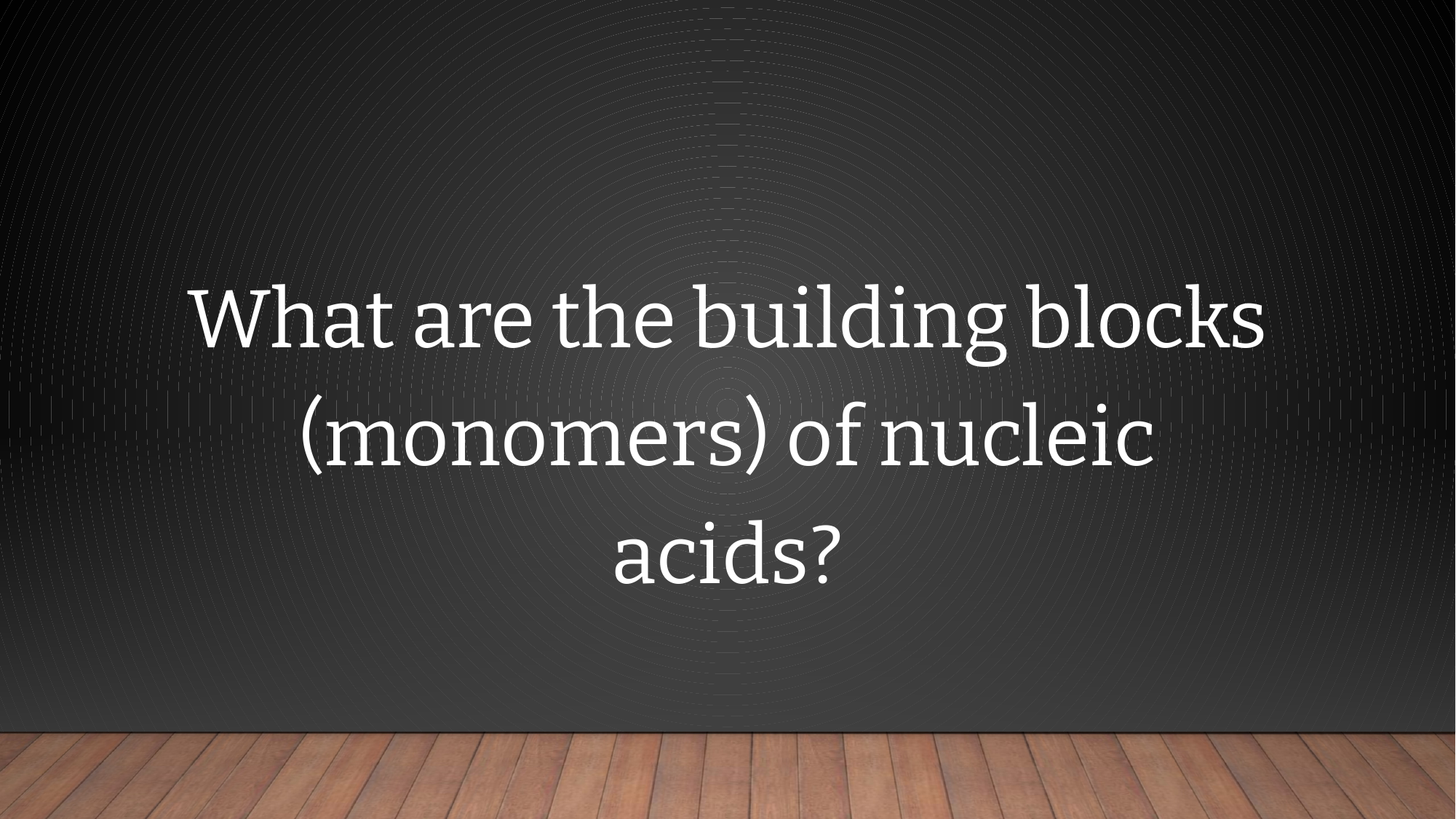

What are the building blocks (monomers) of nucleic acids?